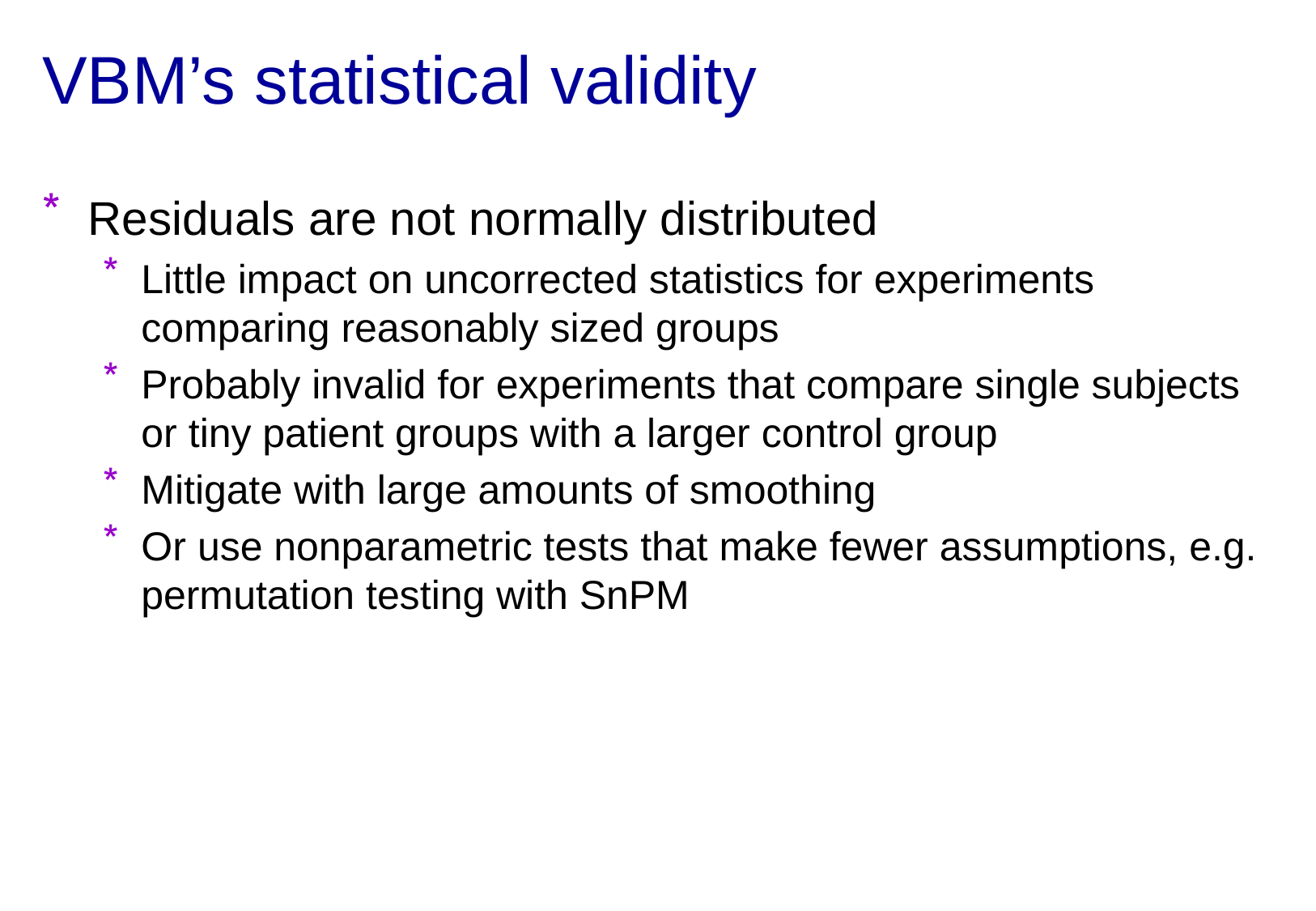

# VBM’s statistical validity
Residuals are not normally distributed
Little impact on uncorrected statistics for experiments comparing reasonably sized groups
Probably invalid for experiments that compare single subjects or tiny patient groups with a larger control group
Mitigate with large amounts of smoothing
Or use nonparametric tests that make fewer assumptions, e.g. permutation testing with SnPM